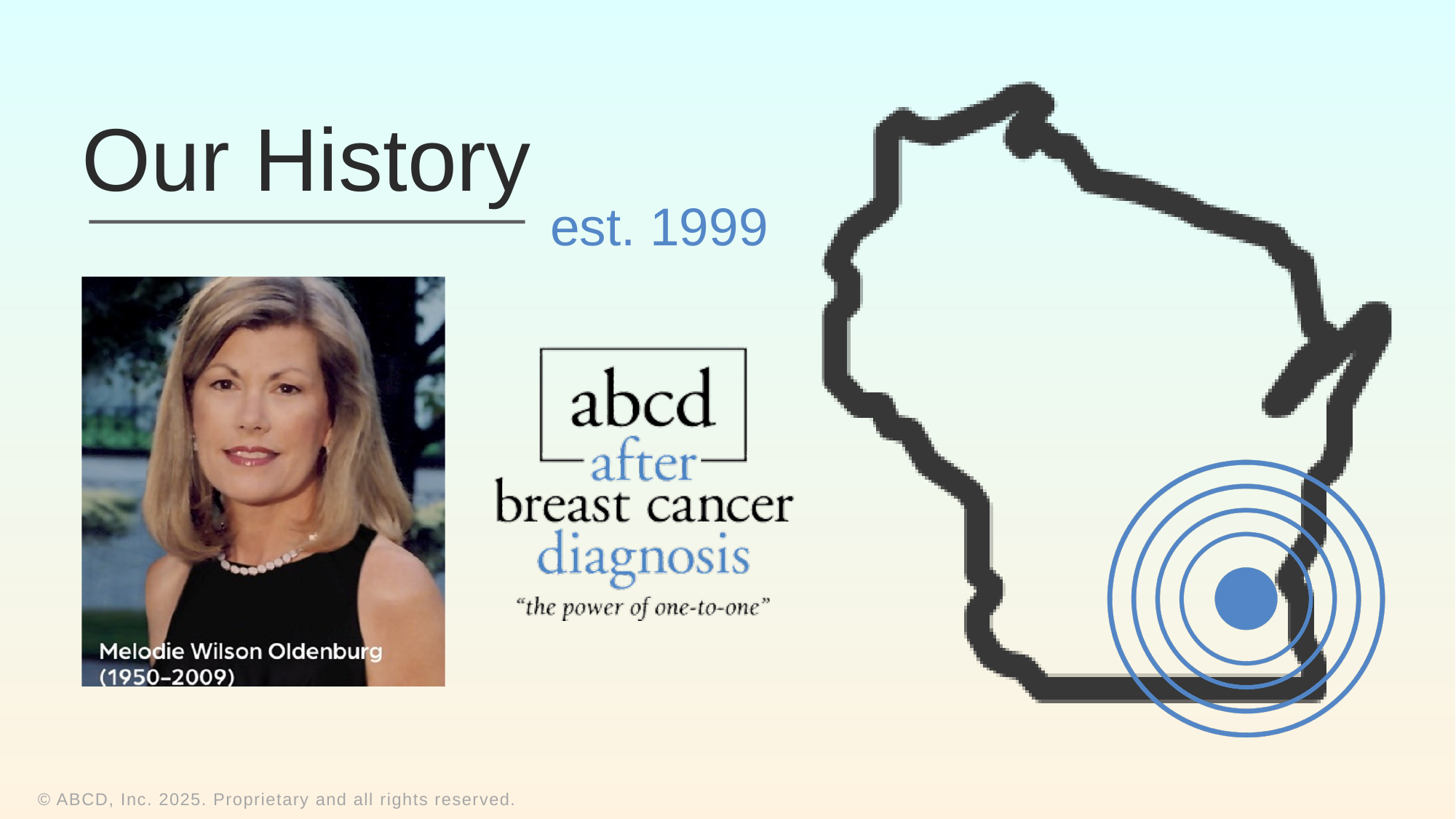

Our History
est. 1999

© ABCD, Inc. 2025. Proprietary and all rights reserved.